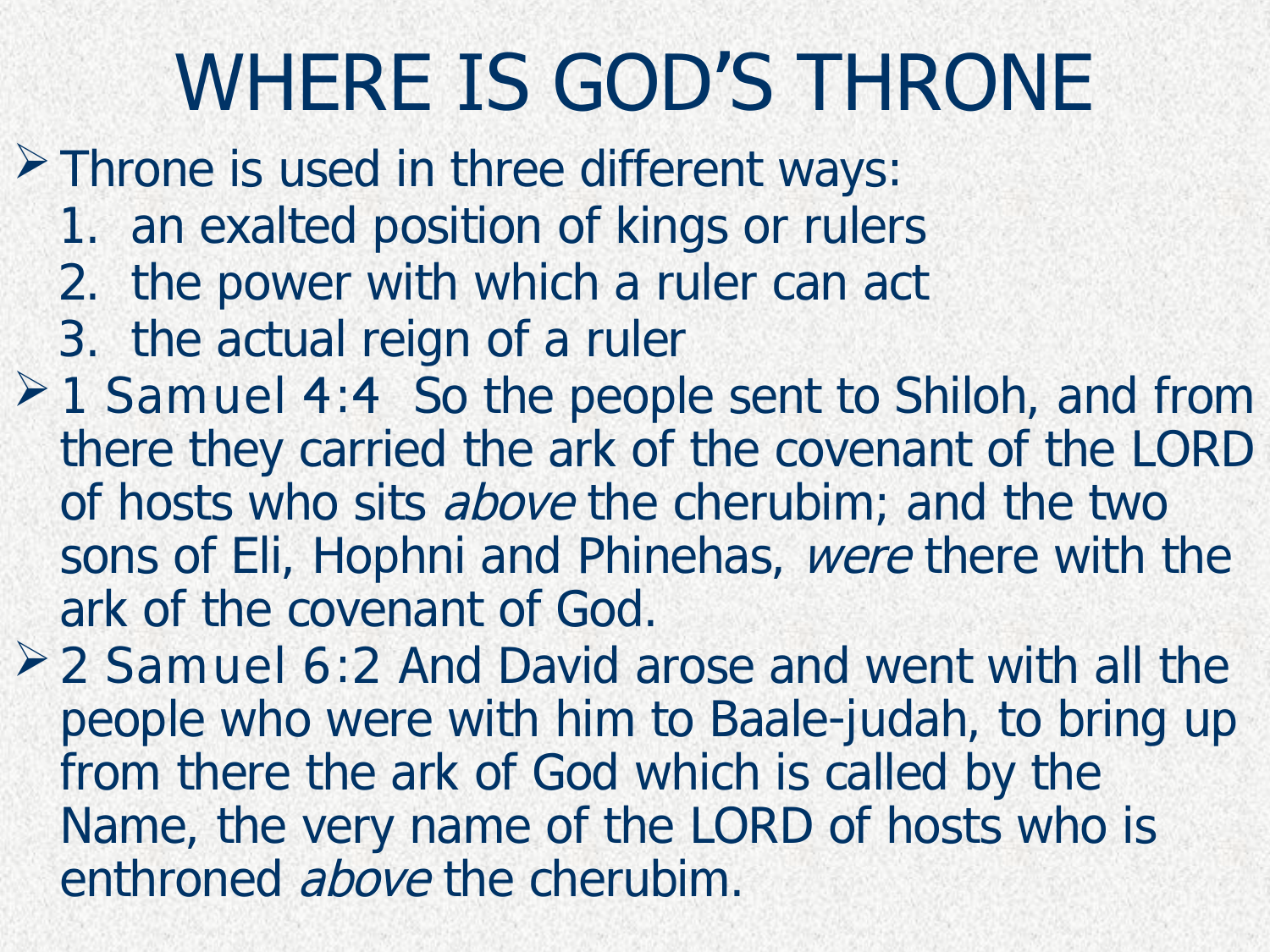

# WHERE IS GOD’S THRONE
Throne is used in three different ways:
   1.  an exalted position of kings or rulers
   2.  the power with which a ruler can act
   3.  the actual reign of a ruler
1 Samuel 4:4  So the people sent to Shiloh, and from there they carried the ark of the covenant of the LORD of hosts who sits above the cherubim; and the two sons of Eli, Hophni and Phinehas, were there with the ark of the covenant of God.
2 Samuel 6:2 And David arose and went with all the people who were with him to Baale-judah, to bring up from there the ark of God which is called by the Name, the very name of the LORD of hosts who is enthroned above the cherubim.